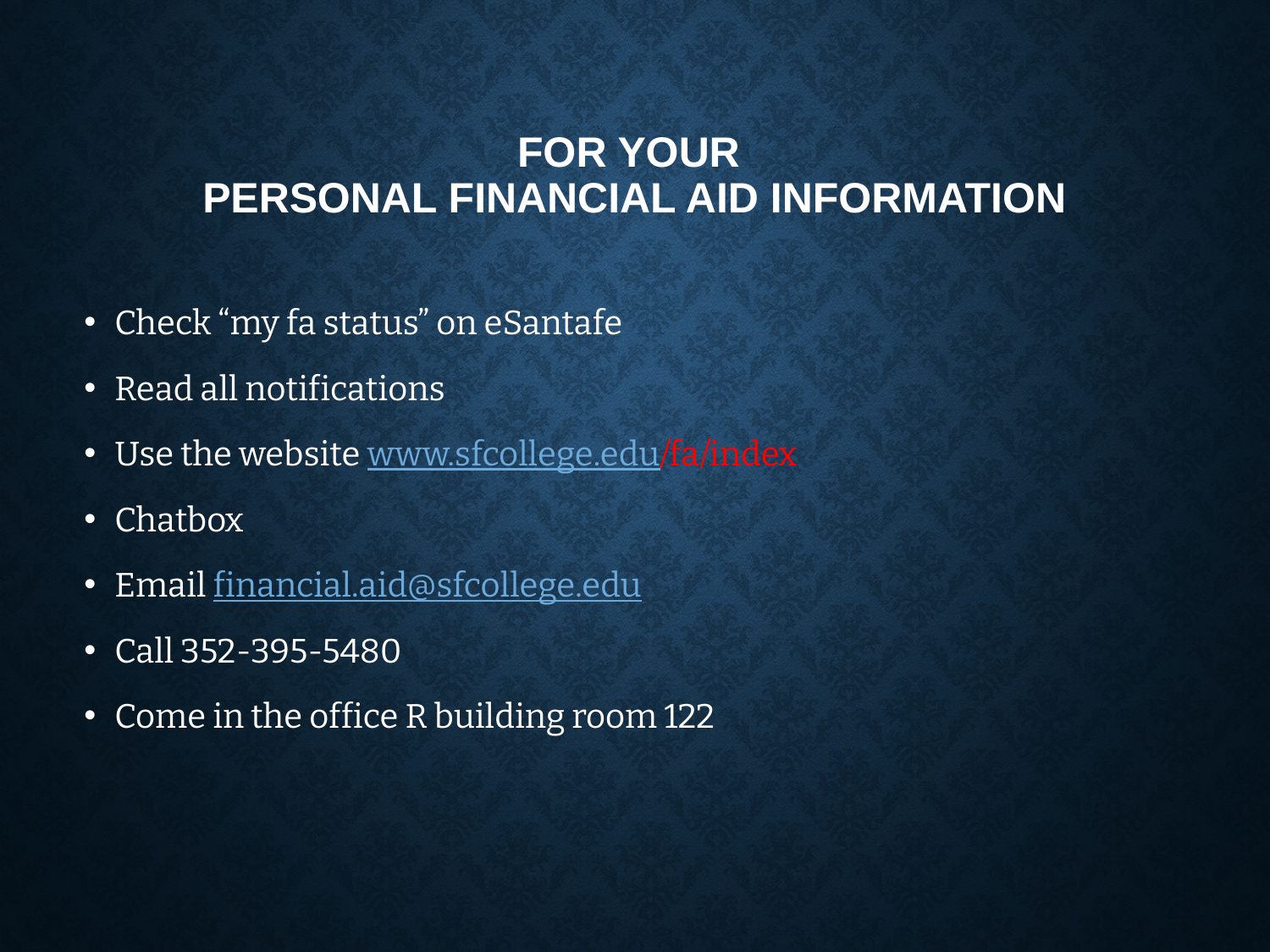

# For your personal Financial Aid Information
Check “my fa status” on eSantafe
Read all notifications
Use the website www.sfcollege.edu/fa/index
Chatbox
Email financial.aid@sfcollege.edu
Call 352-395-5480
Come in the office R building room 122